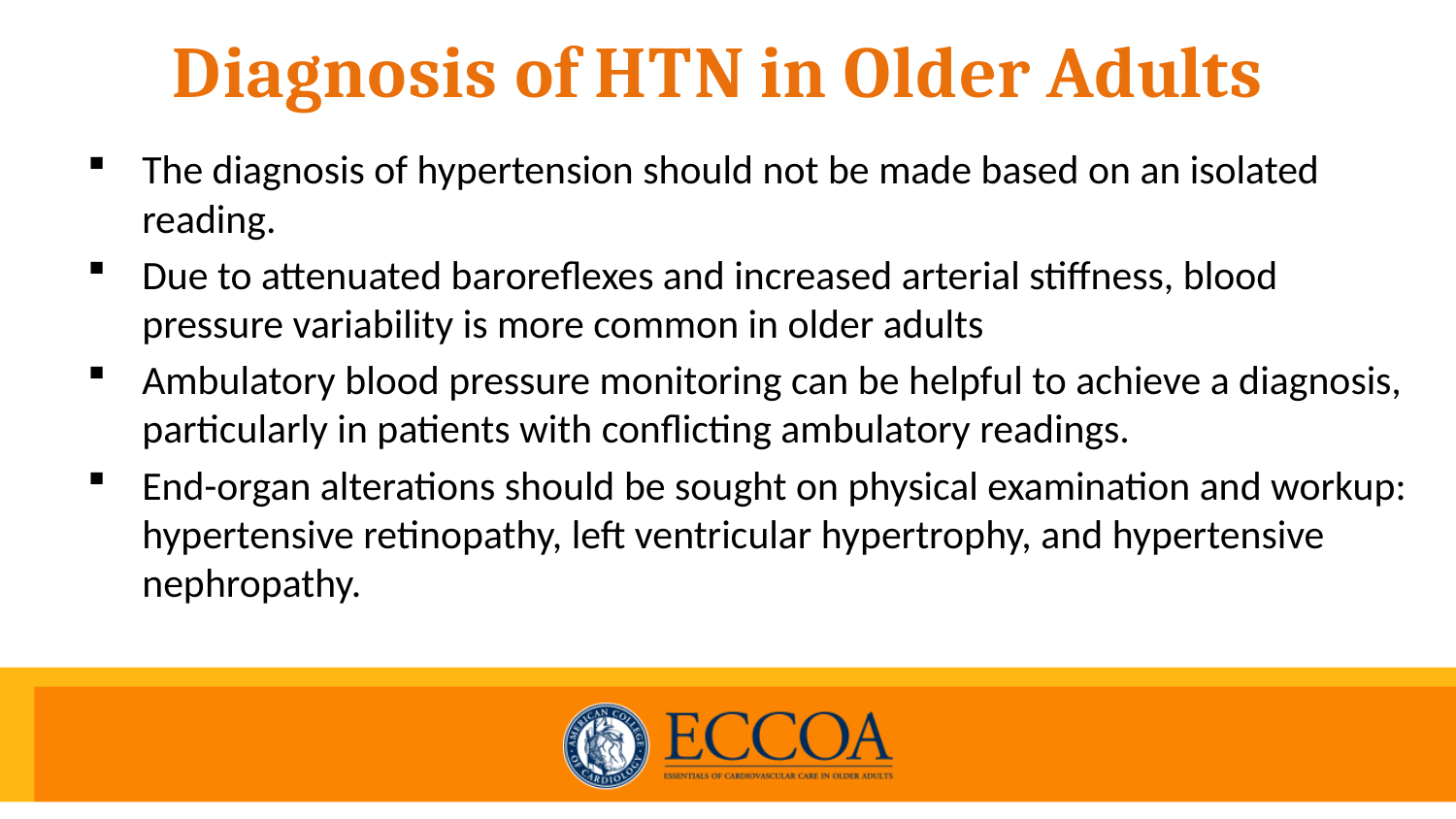

# Diagnosis of HTN in Older Adults
The diagnosis of hypertension should not be made based on an isolated reading.
Due to attenuated baroreflexes and increased arterial stiffness, blood pressure variability is more common in older adults
Ambulatory blood pressure monitoring can be helpful to achieve a diagnosis, particularly in patients with conflicting ambulatory readings.
End-organ alterations should be sought on physical examination and workup: hypertensive retinopathy, left ventricular hypertrophy, and hypertensive nephropathy.